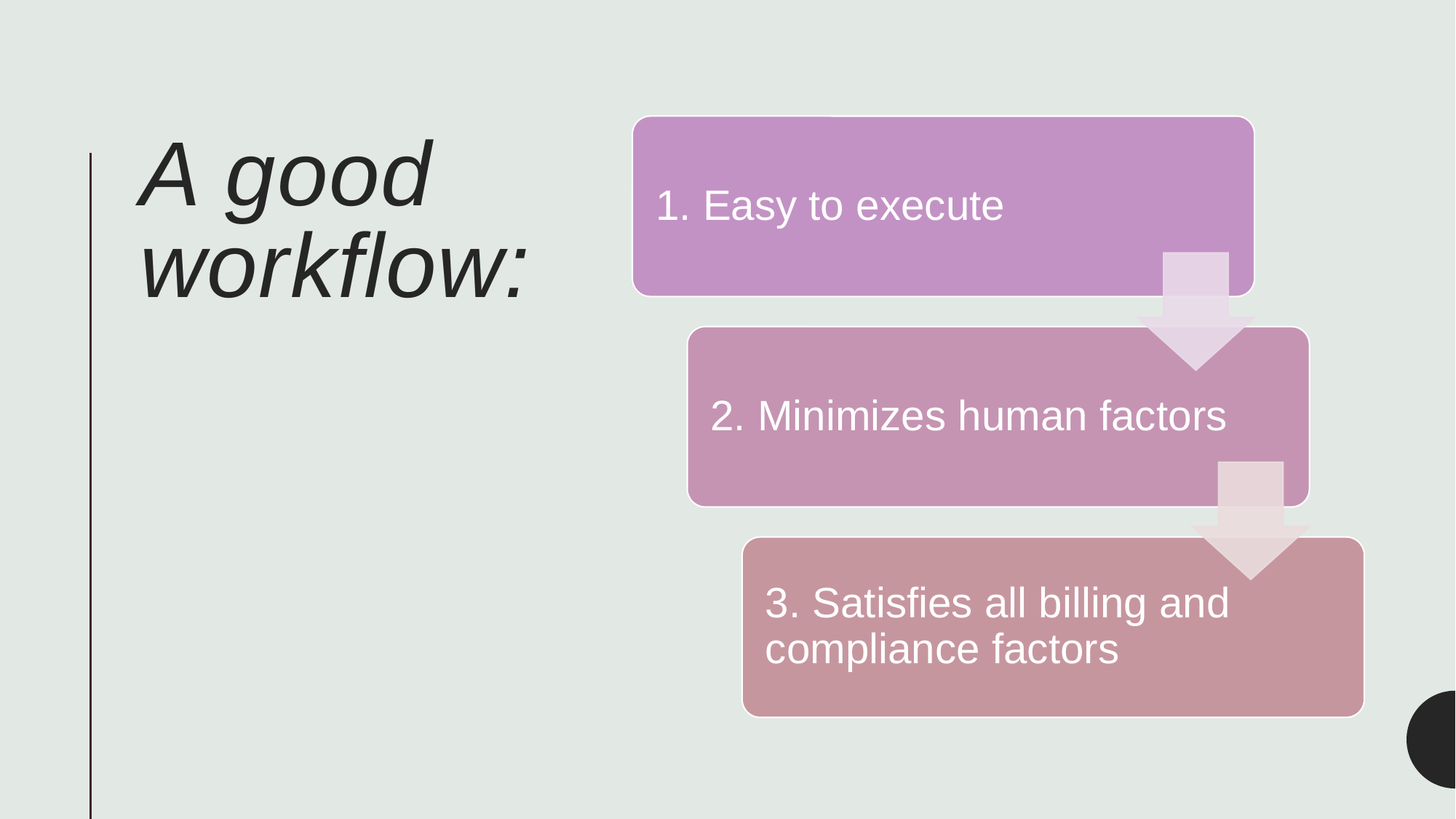

1. Easy to execute
2. Minimizes human factors
3. Satisfies all billing and compliance factors

# A good workflow: